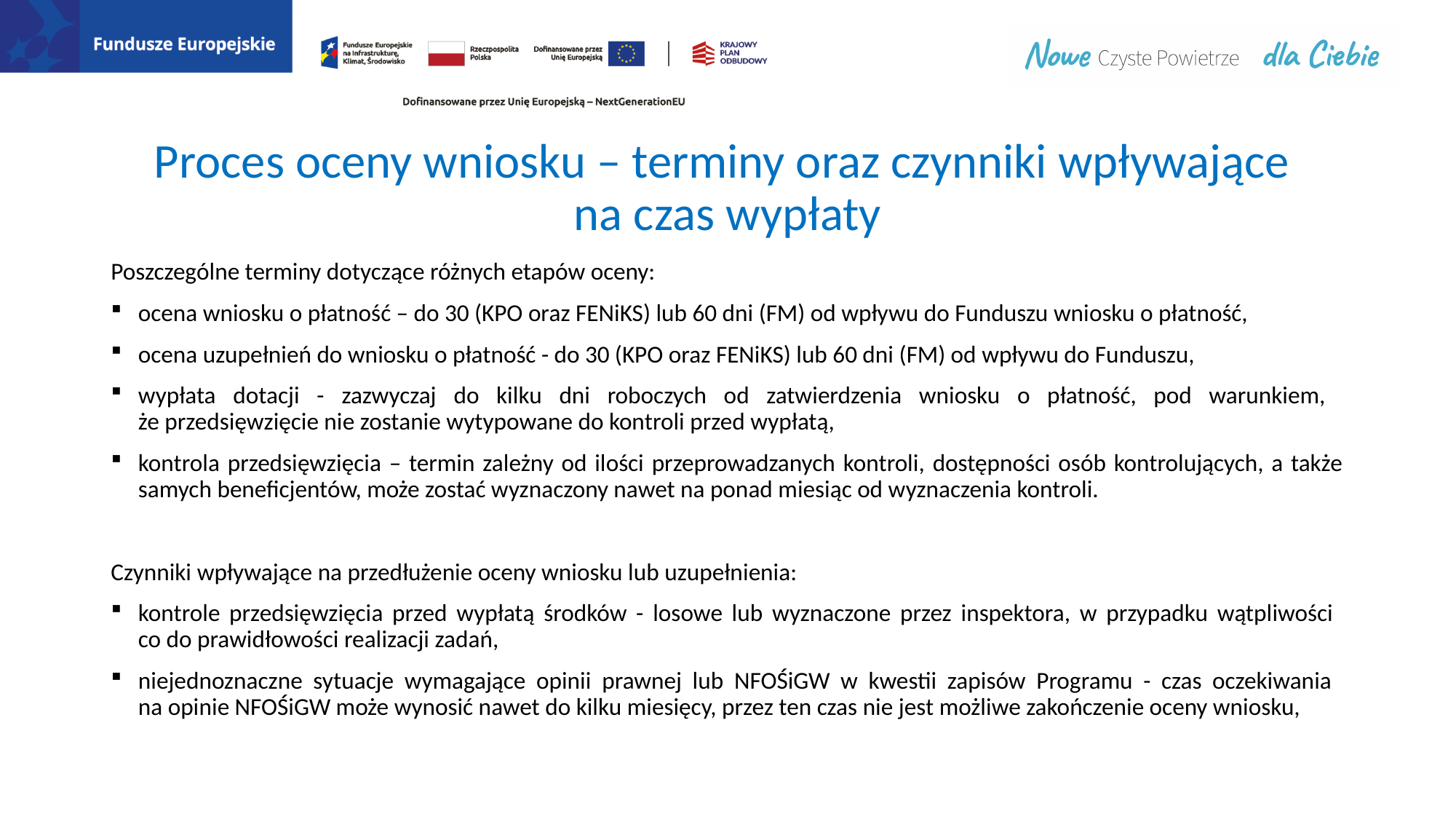

# Proces oceny wniosku – terminy oraz czynniki wpływające na czas wypłaty
Poszczególne terminy dotyczące różnych etapów oceny:
ocena wniosku o płatność – do 30 (KPO oraz FENiKS) lub 60 dni (FM) od wpływu do Funduszu wniosku o płatność,
ocena uzupełnień do wniosku o płatność - do 30 (KPO oraz FENiKS) lub 60 dni (FM) od wpływu do Funduszu,
wypłata dotacji - zazwyczaj do kilku dni roboczych od zatwierdzenia wniosku o płatność, pod warunkiem,
że przedsięwzięcie nie zostanie wytypowane do kontroli przed wypłatą,
kontrola przedsięwzięcia – termin zależny od ilości przeprowadzanych kontroli, dostępności osób kontrolujących, a także samych beneficjentów, może zostać wyznaczony nawet na ponad miesiąc od wyznaczenia kontroli.

Czynniki wpływające na przedłużenie oceny wniosku lub uzupełnienia:
kontrole przedsięwzięcia przed wypłatą środków - losowe lub wyznaczone przez inspektora, w przypadku wątpliwości
co do prawidłowości realizacji zadań,
niejednoznaczne sytuacje wymagające opinii prawnej lub NFOŚiGW w kwestii zapisów Programu - czas oczekiwania
na opinie NFOŚiGW może wynosić nawet do kilku miesięcy, przez ten czas nie jest możliwe zakończenie oceny wniosku,